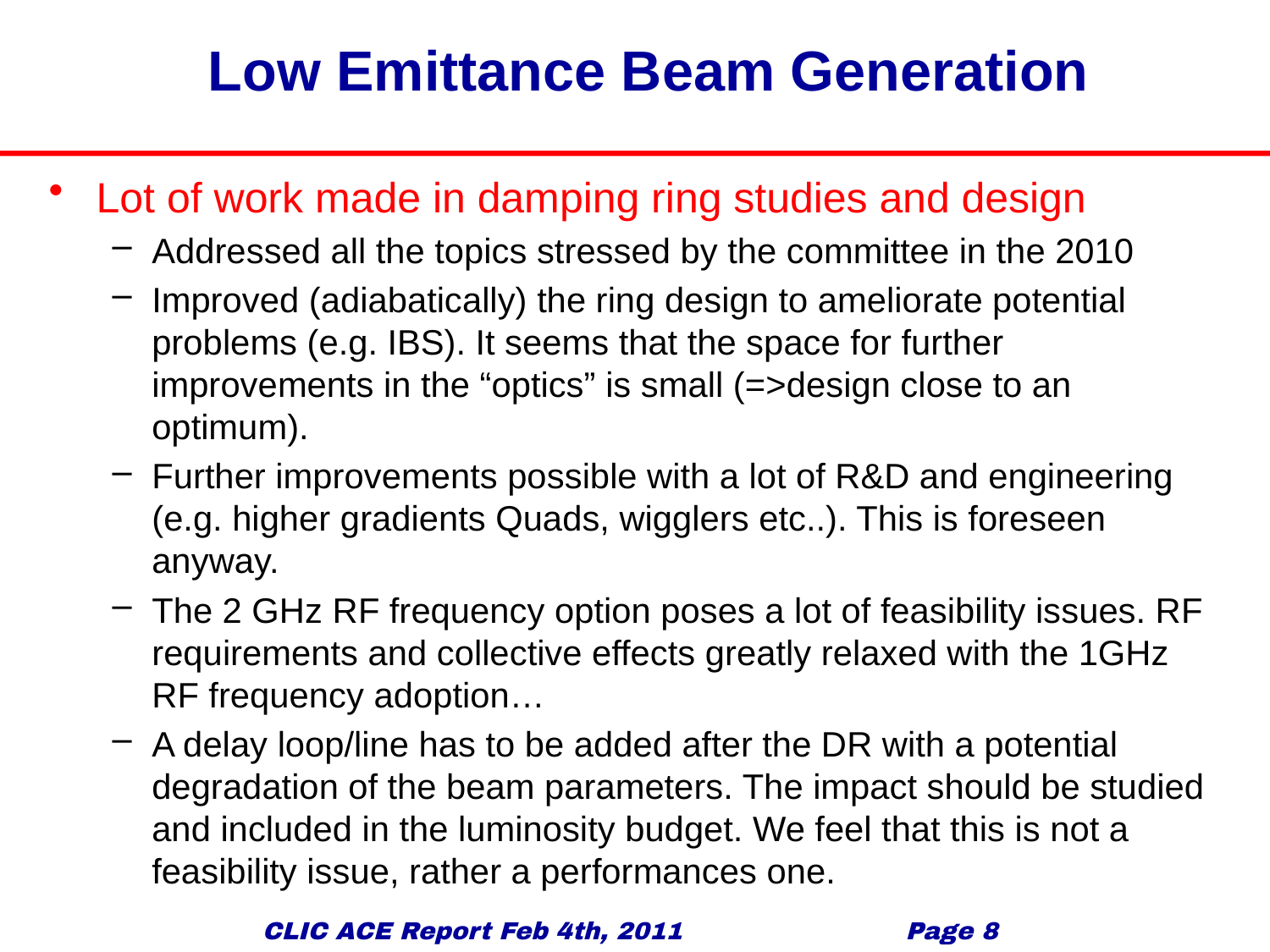

# Low Emittance Beam Generation
Lot of work made in damping ring studies and design
Addressed all the topics stressed by the committee in the 2010
Improved (adiabatically) the ring design to ameliorate potential problems (e.g. IBS). It seems that the space for further improvements in the “optics” is small (=>design close to an optimum).
Further improvements possible with a lot of R&D and engineering (e.g. higher gradients Quads, wigglers etc..). This is foreseen anyway.
The 2 GHz RF frequency option poses a lot of feasibility issues. RF requirements and collective effects greatly relaxed with the 1GHz RF frequency adoption…
A delay loop/line has to be added after the DR with a potential degradation of the beam parameters. The impact should be studied and included in the luminosity budget. We feel that this is not a feasibility issue, rather a performances one.